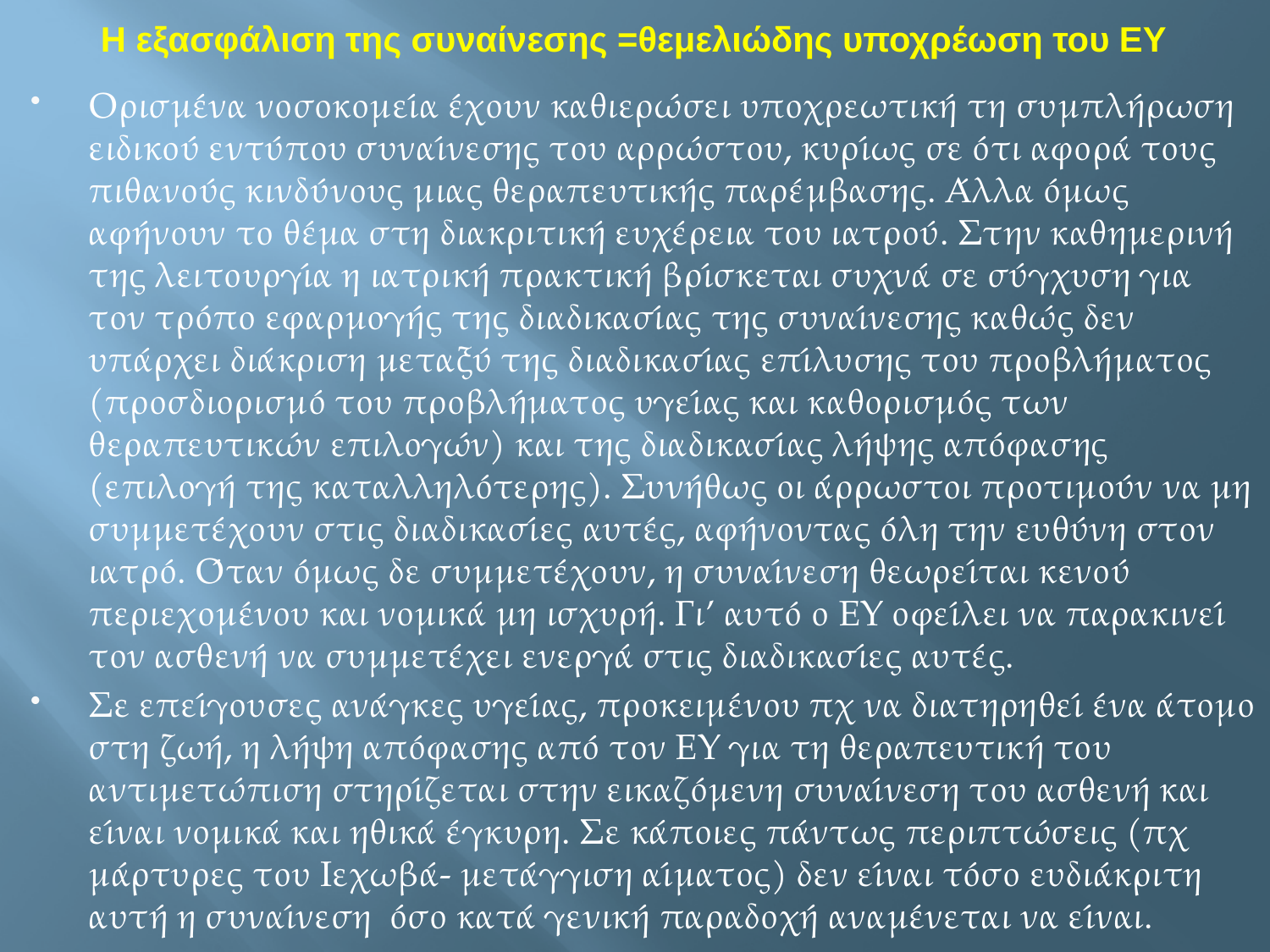

# Η εξασφάλιση της συναίνεσης =θεμελιώδης υποχρέωση του ΕΥ
Ορισμένα νοσοκομεία έχουν καθιερώσει υποχρεωτική τη συμπλήρωση ειδικού εντύπου συναίνεσης του αρρώστου, κυρίως σε ότι αφορά τους πιθανούς κινδύνους μιας θεραπευτικής παρέμβασης. Άλλα όμως αφήνουν το θέμα στη διακριτική ευχέρεια του ιατρού. Στην καθημερινή της λειτουργία η ιατρική πρακτική βρίσκεται συχνά σε σύγχυση για τον τρόπο εφαρμογής της διαδικασίας της συναίνεσης καθώς δεν υπάρχει διάκριση μεταξύ της διαδικασίας επίλυσης του προβλήματος (προσδιορισμό του προβλήματος υγείας και καθορισμός των θεραπευτικών επιλογών) και της διαδικασίας λήψης απόφασης (επιλογή της καταλληλότερης). Συνήθως οι άρρωστοι προτιμούν να μη συμμετέχουν στις διαδικασίες αυτές, αφήνοντας όλη την ευθύνη στον ιατρό. Όταν όμως δε συμμετέχουν, η συναίνεση θεωρείται κενού περιεχομένου και νομικά μη ισχυρή. Γι’ αυτό ο ΕΥ οφείλει να παρακινεί τον ασθενή να συμμετέχει ενεργά στις διαδικασίες αυτές.
Σε επείγουσες ανάγκες υγείας, προκειμένου πχ να διατηρηθεί ένα άτομο στη ζωή, η λήψη απόφασης από τον ΕΥ για τη θεραπευτική του αντιμετώπιση στηρίζεται στην εικαζόμενη συναίνεση του ασθενή και είναι νομικά και ηθικά έγκυρη. Σε κάποιες πάντως περιπτώσεις (πχ μάρτυρες του Ιεχωβά- μετάγγιση αίματος) δεν είναι τόσο ευδιάκριτη αυτή η συναίνεση  όσο κατά γενική παραδοχή αναμένεται να είναι.